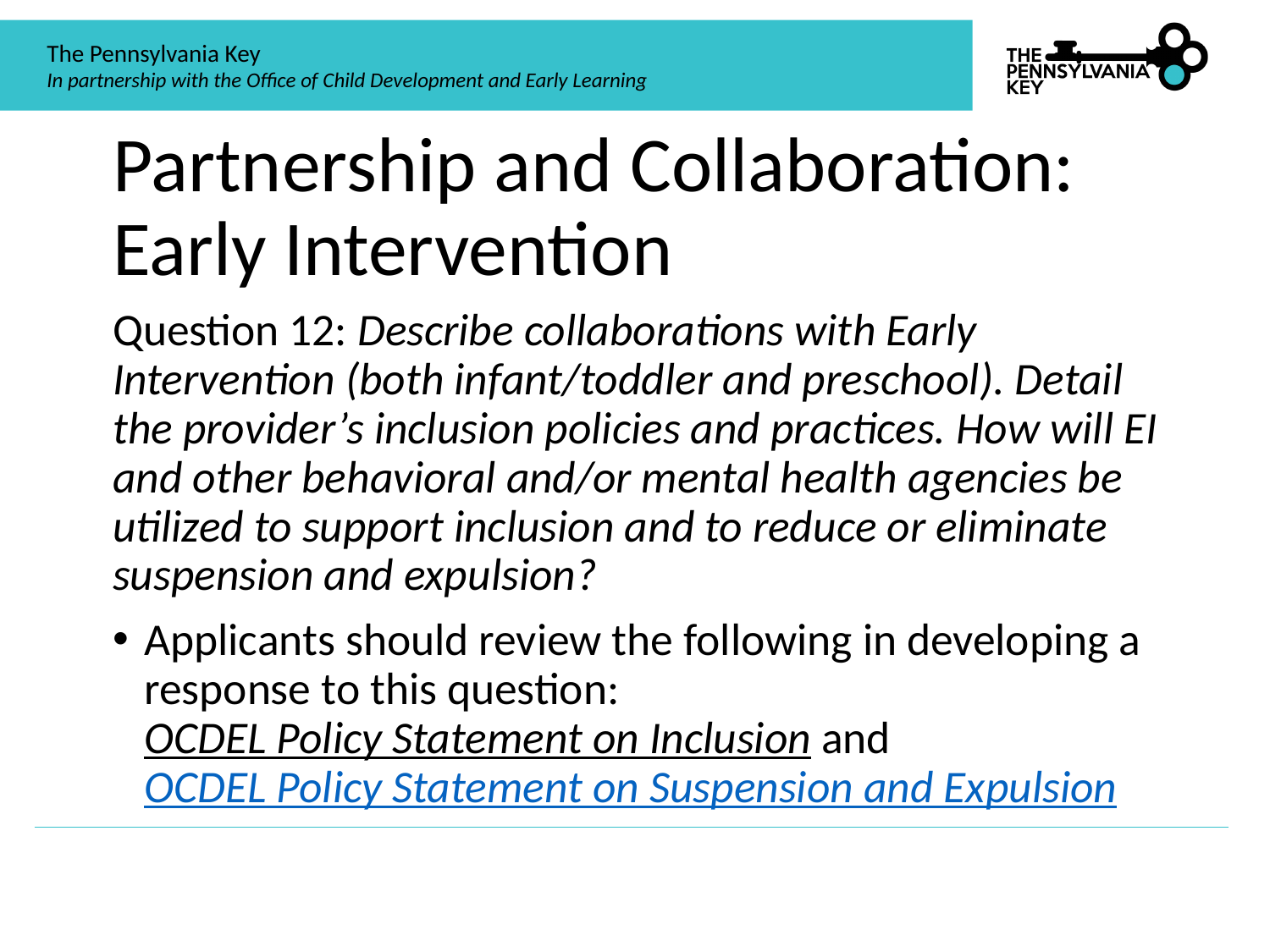

# Partnership and Collaboration: Early Intervention
Question 12: Describe collaborations with Early Intervention (both infant/toddler and preschool). Detail the provider’s inclusion policies and practices. How will EI and other behavioral and/or mental health agencies be utilized to support inclusion and to reduce or eliminate suspension and expulsion?
Applicants should review the following in developing a response to this question: OCDEL Policy Statement on Inclusion and OCDEL Policy Statement on Suspension and Expulsion